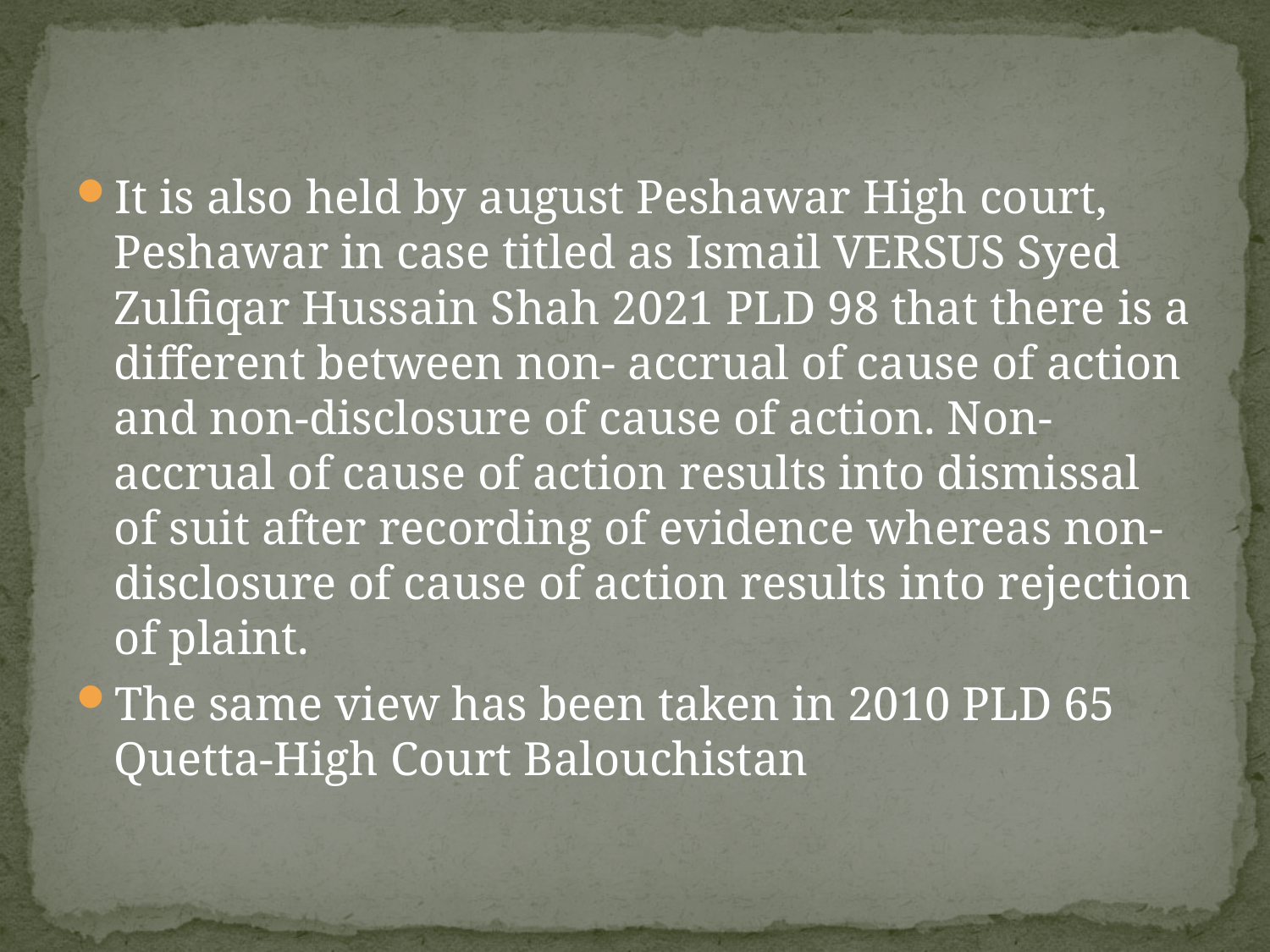

It is also held by august Peshawar High court, Peshawar in case titled as Ismail VERSUS Syed Zulfiqar Hussain Shah 2021 PLD 98 that there is a different between non- accrual of cause of action and non-disclosure of cause of action. Non-accrual of cause of action results into dismissal of suit after recording of evidence whereas non-disclosure of cause of action results into rejection of plaint.
The same view has been taken in 2010 PLD 65 Quetta-High Court Balouchistan